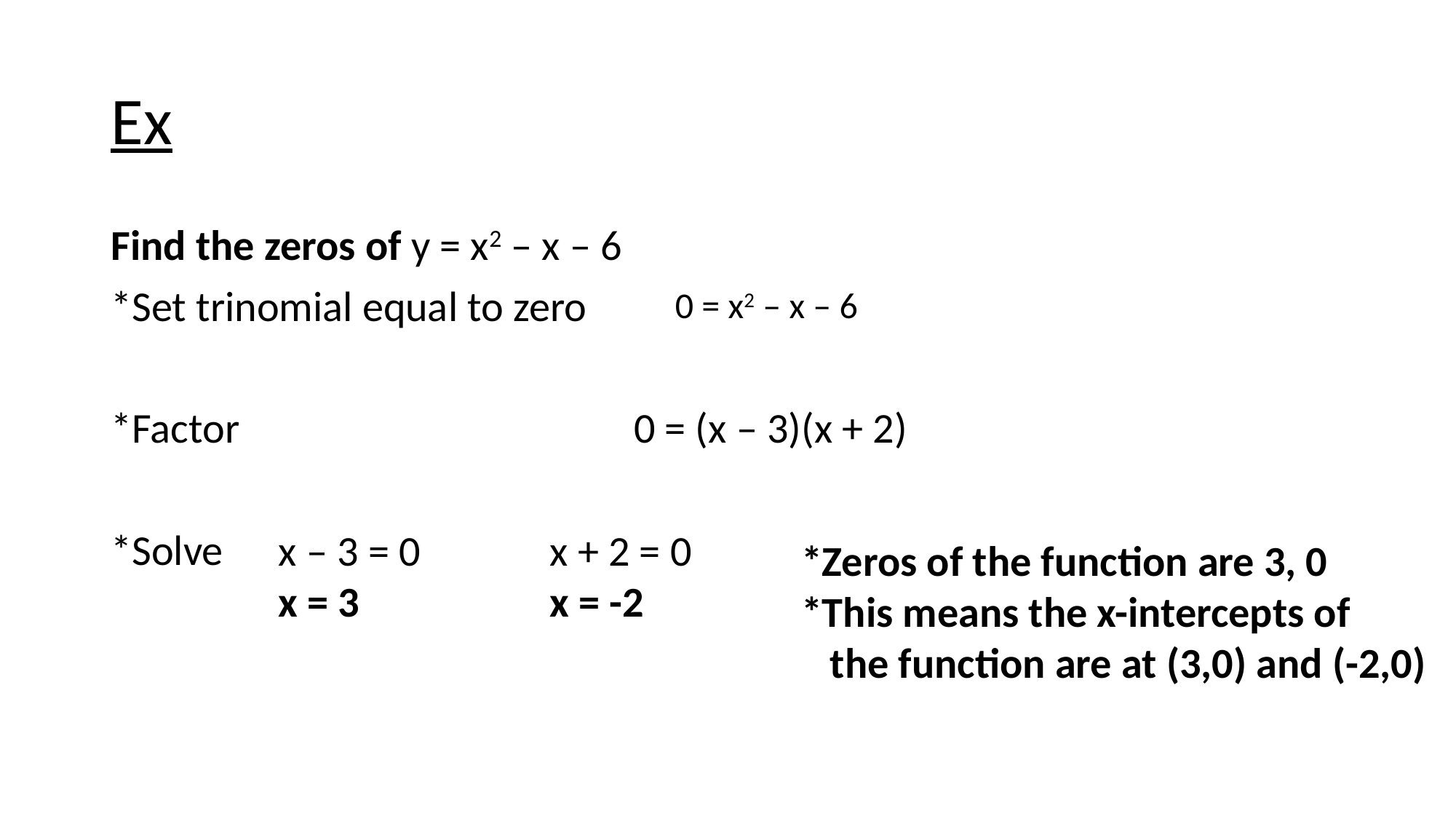

# Ex
Find the zeros of y = x2 – x – 6
*Set trinomial equal to zero

*Factor

*Solve
0 = x2 – x – 6
0 = (x – 3)(x + 2)
x – 3 = 0
x = 3
x + 2 = 0
x = -2
*Zeros of the function are 3, 0
*This means the x-intercepts of
   the function are at (3,0) and (-2,0)